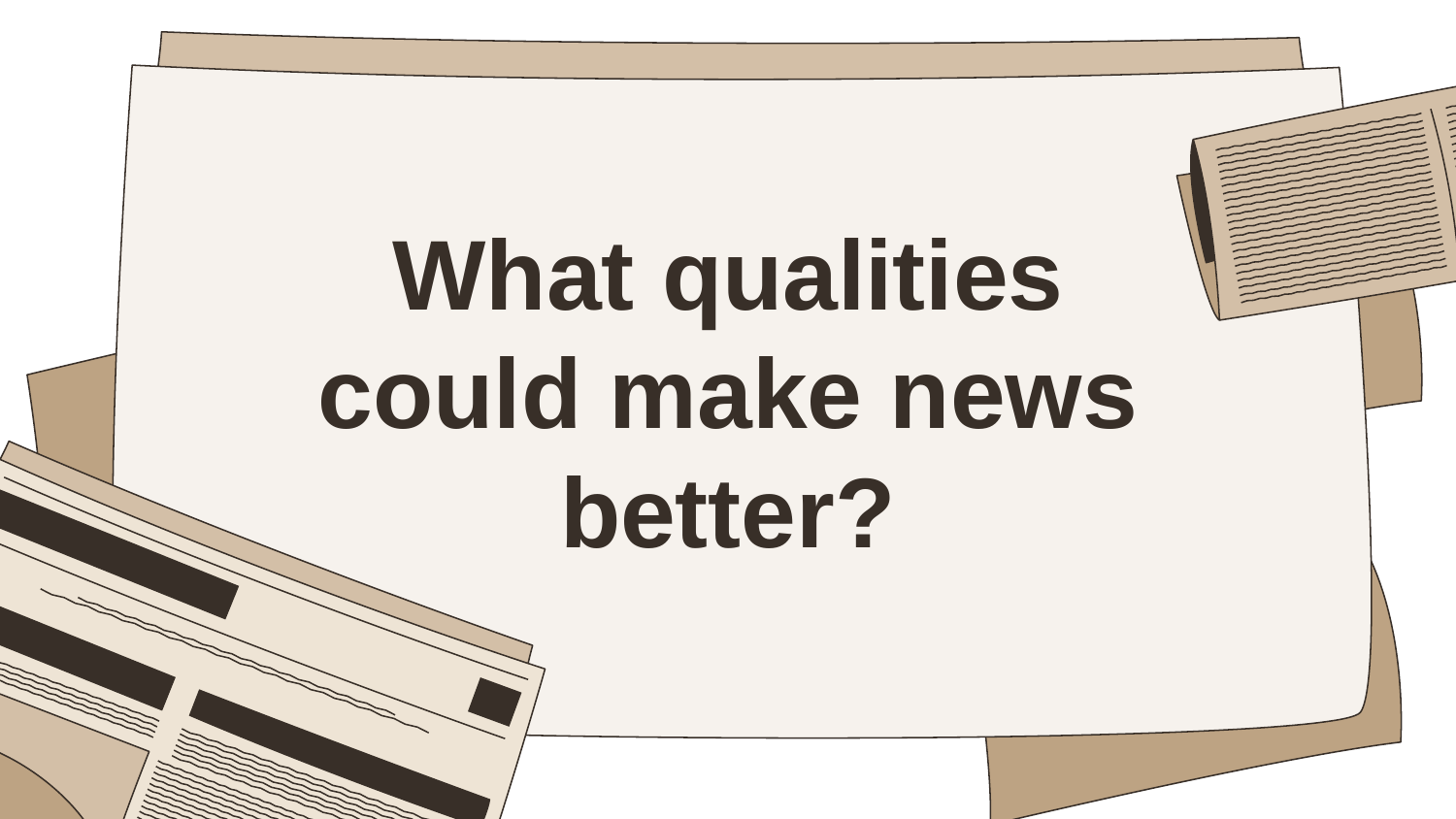

# What qualities could make news better?